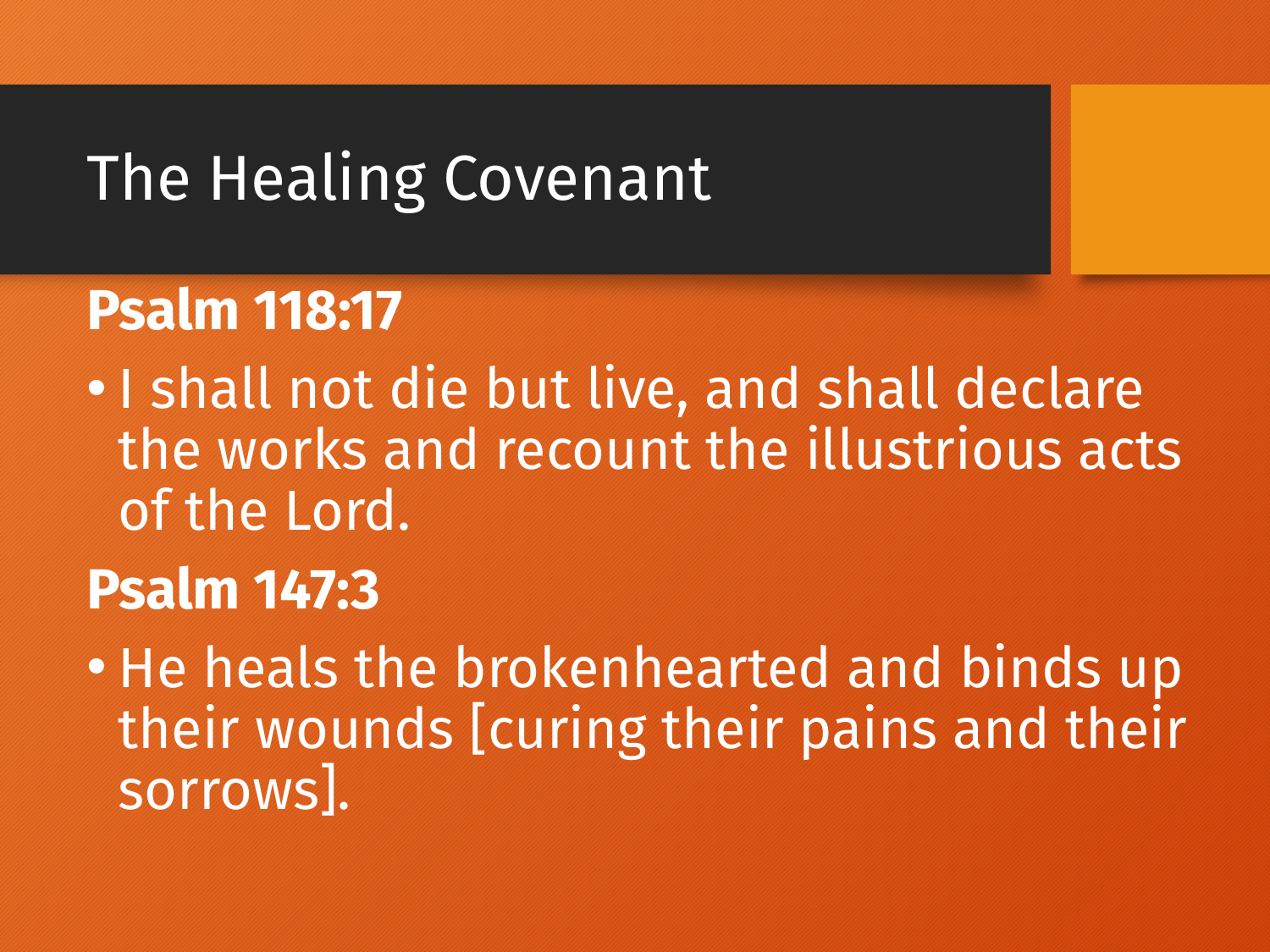

# The Healing Covenant
Psalm 118:17
I shall not die but live, and shall declare the works and recount the illustrious acts of the Lord.
Psalm 147:3
He heals the brokenhearted and binds up their wounds [curing their pains and their sorrows].